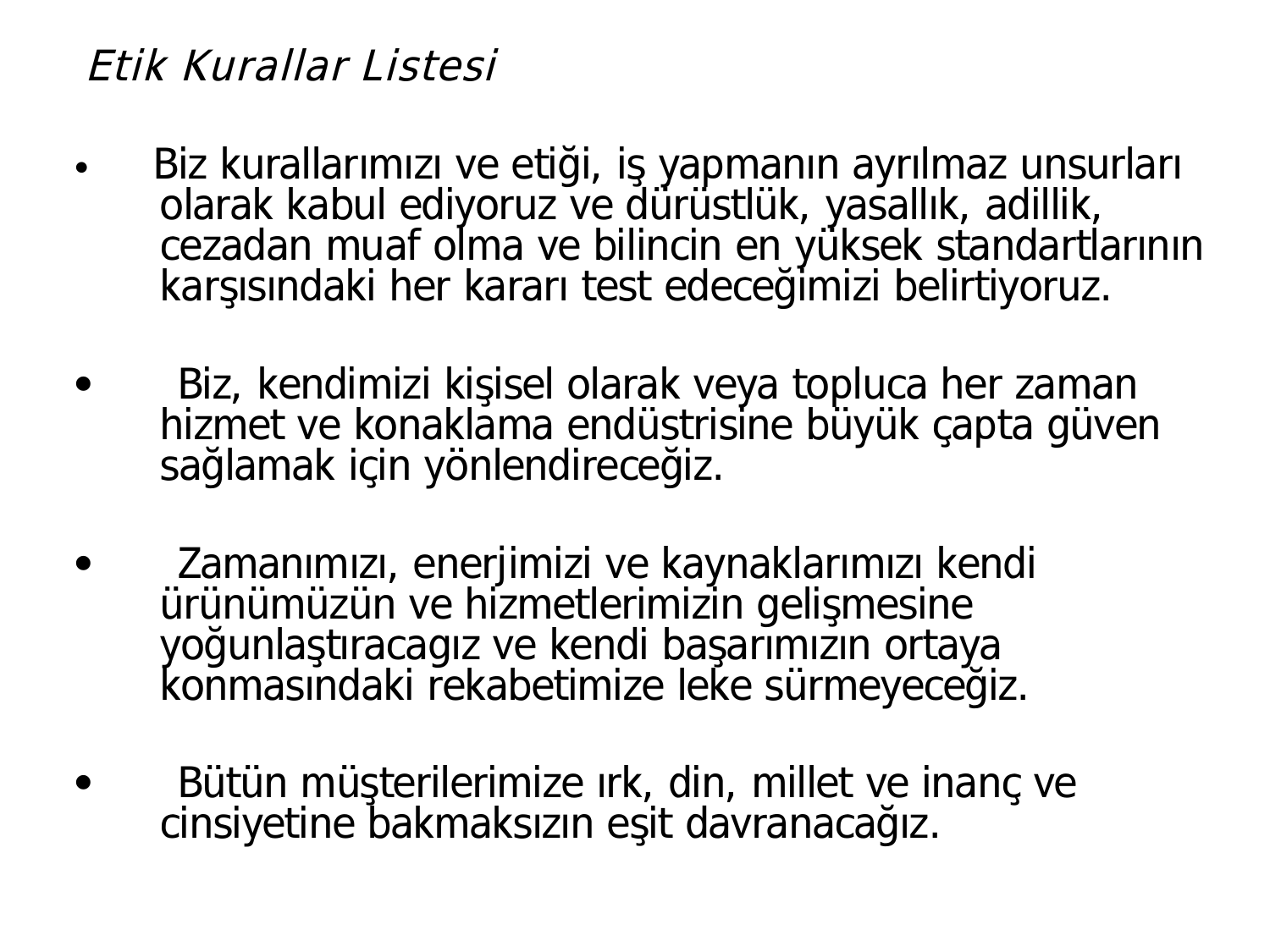

Etik Kurallar Listesi

•        Biz kurallarımızı ve etiği, iş yapmanın ayrılmaz unsurları olarak kabul ediyoruz ve dürüstlük, yasallık, adillik, cezadan muaf olma ve bilincin en yüksek standartlarının    karşısındaki her kararı test edeceğimizi belirtiyoruz.

•        Biz, kendimizi kişisel olarak veya topluca her zaman hizmet ve konaklama endüstrisine büyük çapta güven sağlamak için yönlendireceğiz.

•        Zamanımızı, enerjimizi ve kaynaklarımızı kendi ürünümüzün ve hizmetlerimizin gelişmesine yoğunlaştıracagız ve kendi başarımızın ortaya konmasındaki rekabetimize leke sürmeyeceğiz.

•        Bütün müşterilerimize ırk, din, millet ve inanç ve cinsiyetine bakmaksızın eşit davranacağız.